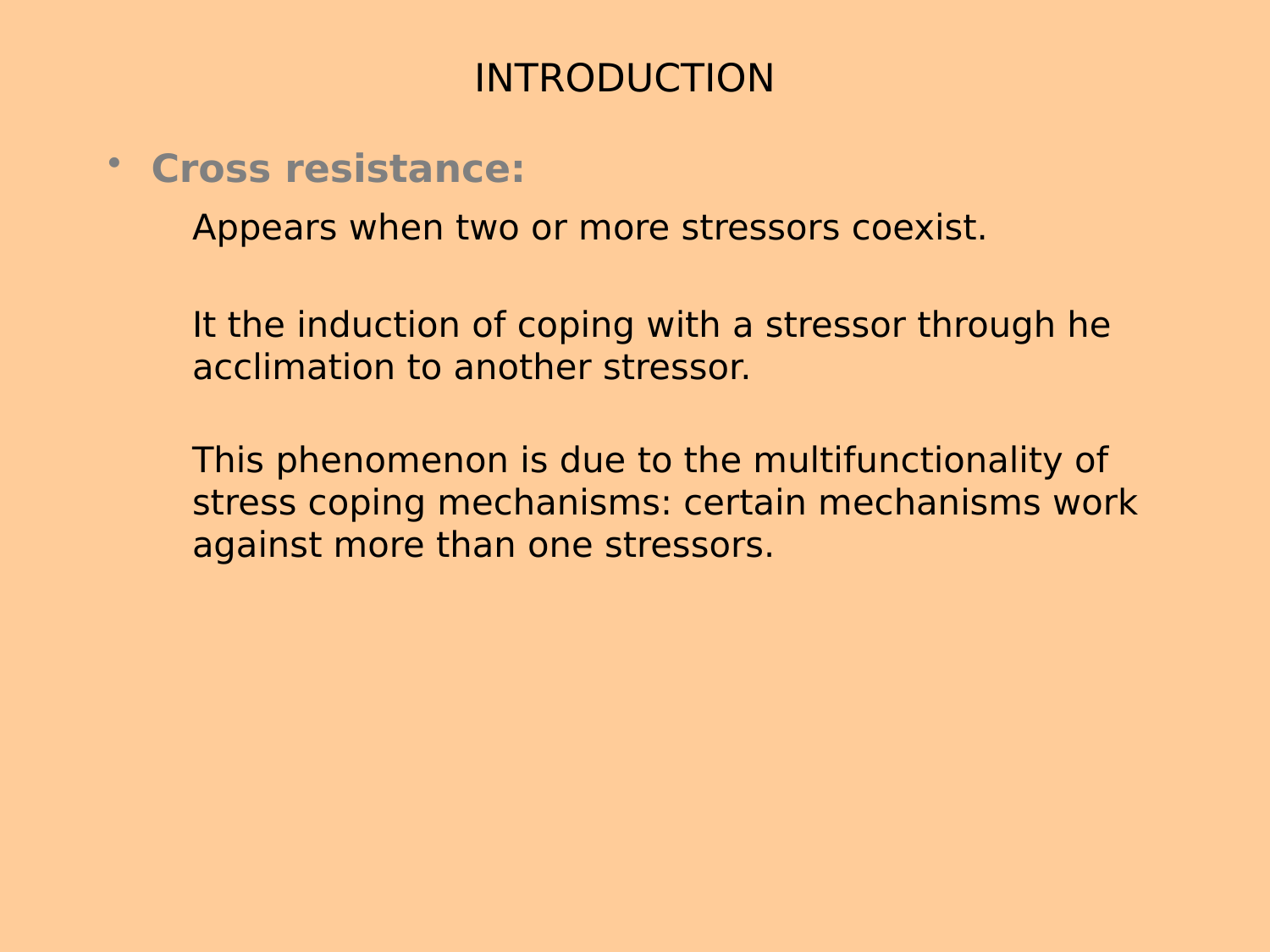

INTRODUCTION

 Cross resistance:
Appears when two or more stressors coexist.
It the induction of coping with a stressor through he acclimation to another stressor.
This phenomenon is due to the multifunctionality of stress coping mechanisms: certain mechanisms work against more than one stressors.